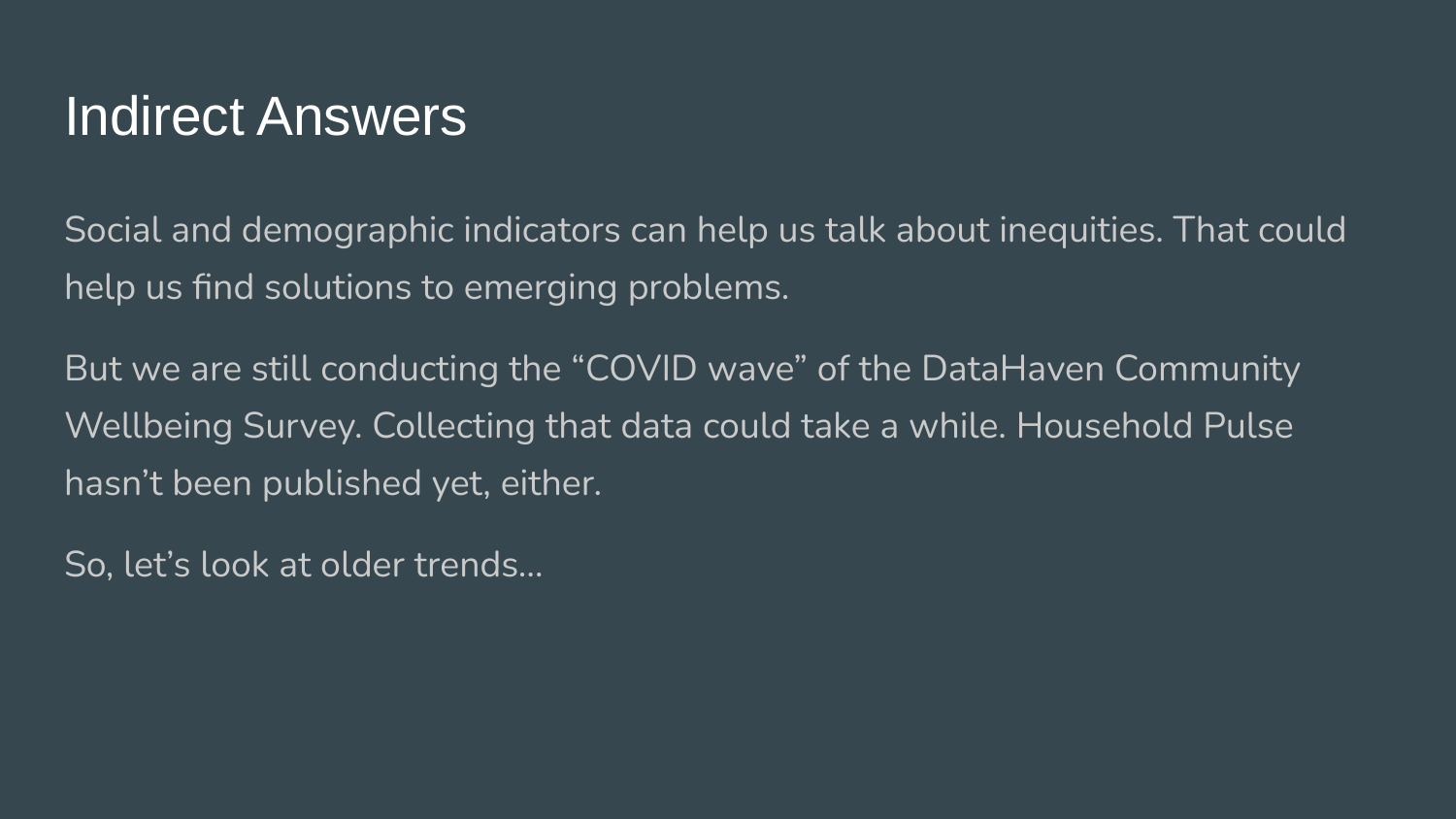

# Indirect Answers
Social and demographic indicators can help us talk about inequities. That could help us find solutions to emerging problems.
But we are still conducting the “COVID wave” of the DataHaven Community Wellbeing Survey. Collecting that data could take a while. Household Pulse hasn’t been published yet, either.
So, let’s look at older trends…